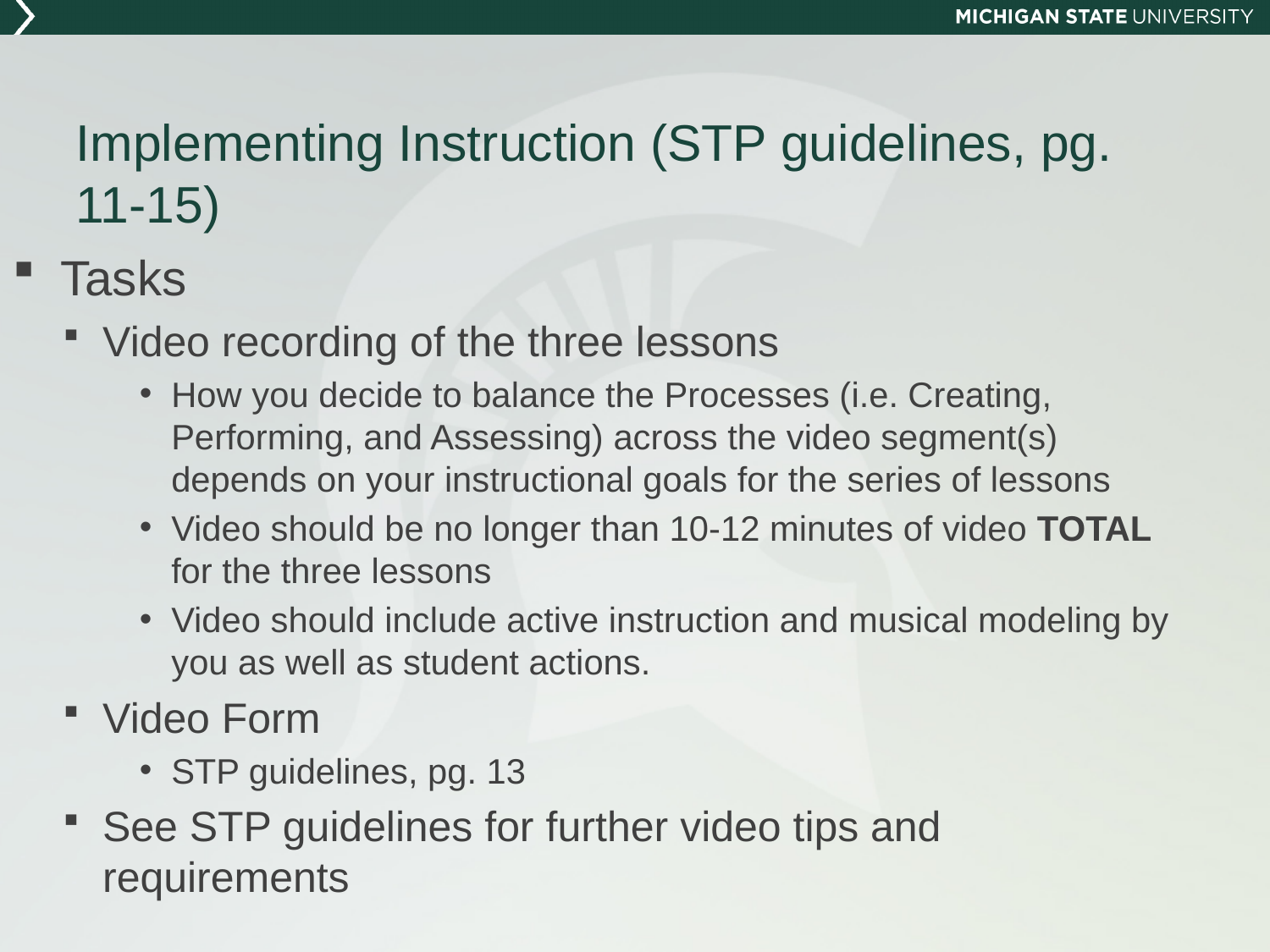

# Implementing Instruction (STP guidelines, pg. 11-15)
Tasks
Video recording of the three lessons
How you decide to balance the Processes (i.e. Creating, Performing, and Assessing) across the video segment(s) depends on your instructional goals for the series of lessons
Video should be no longer than 10-12 minutes of video TOTAL for the three lessons
Video should include active instruction and musical modeling by you as well as student actions.
Video Form
STP guidelines, pg. 13
See STP guidelines for further video tips and requirements